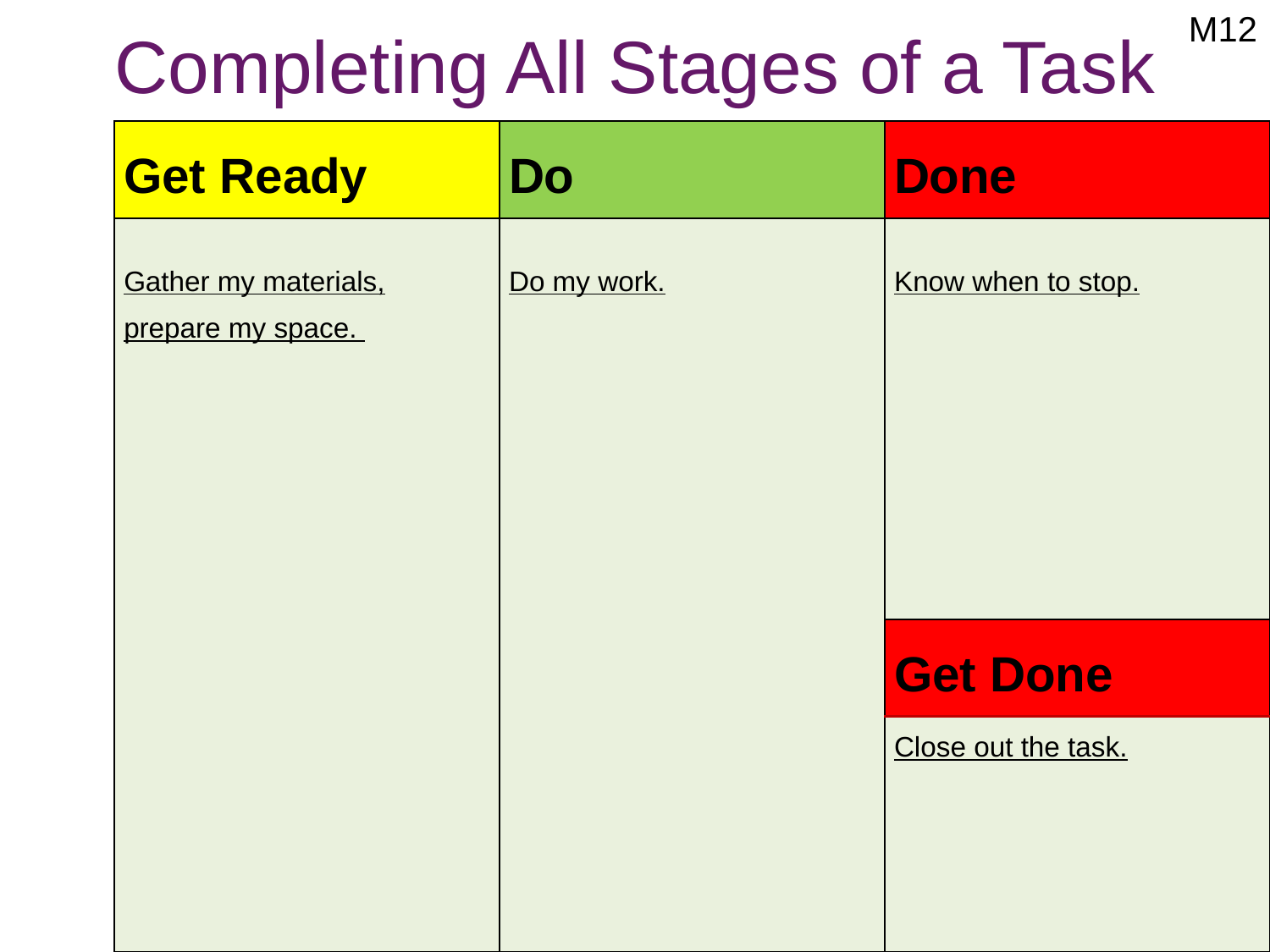

M12
# Completing All Stages of a Task
| Get Ready | Do | Done |
| --- | --- | --- |
| Gather my materials, prepare my space. | Do my work. | Know when to stop. |
|  |  | Get Done |
|  |  | Close out the task. |